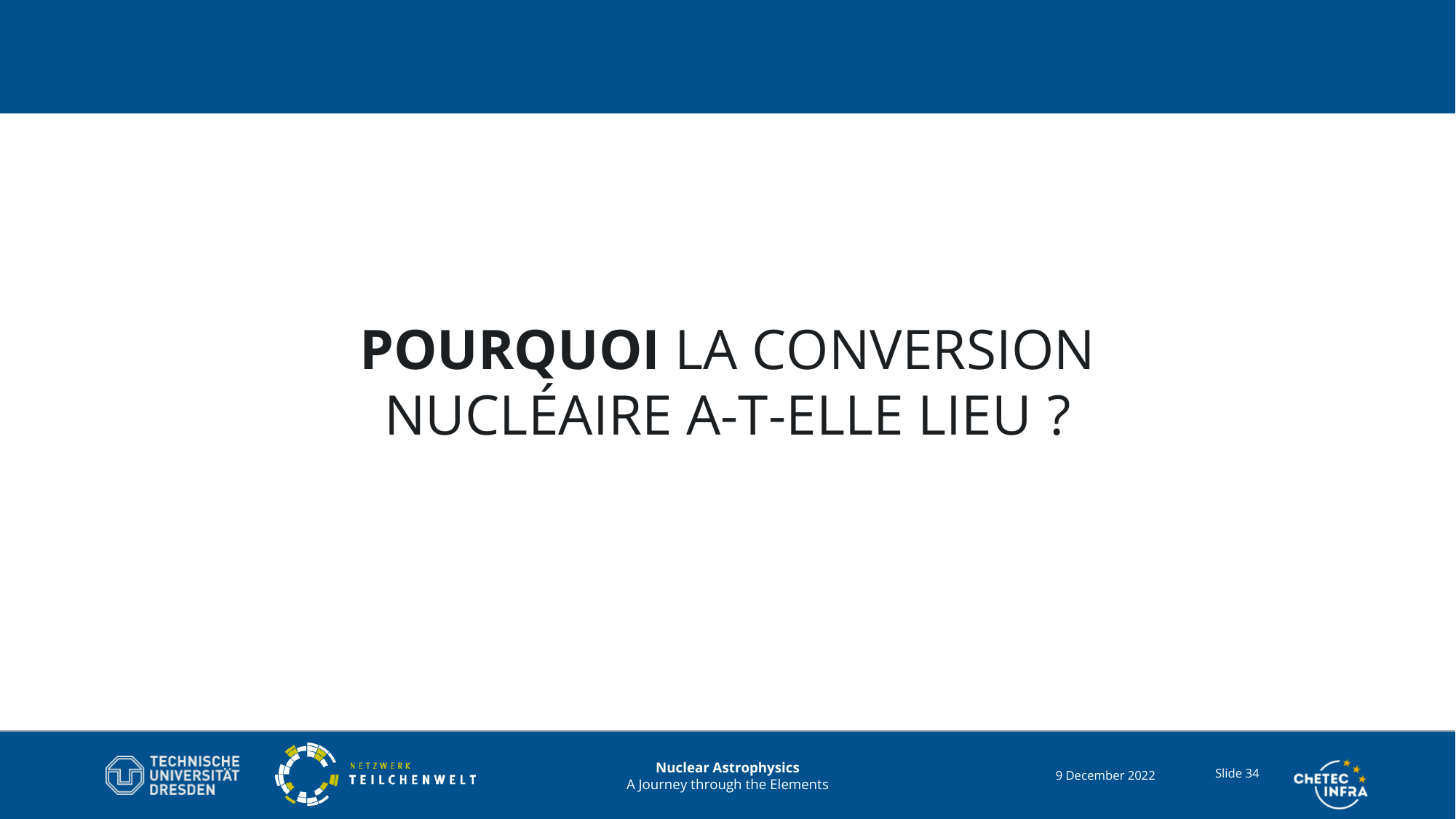

Pourquoi la conversion nucléaire a-t-elle lieu ?